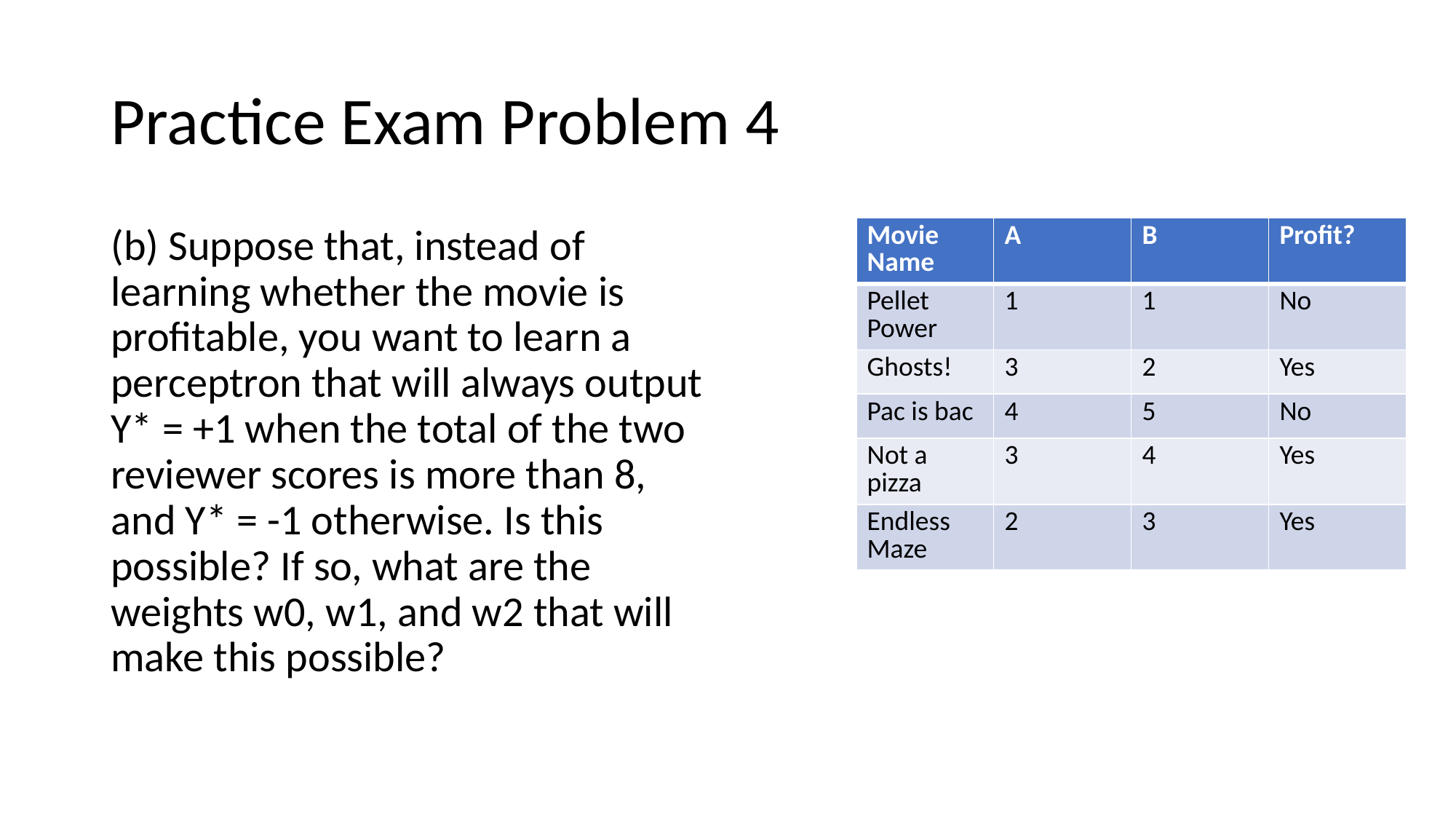

# Practice Exam Problem 4
(b) Suppose that, instead of learning whether the movie is profitable, you want to learn a perceptron that will always output Y* = +1 when the total of the two reviewer scores is more than 8, and Y* = -1 otherwise. Is this possible? If so, what are the weights w0, w1, and w2 that will make this possible?

| Movie Name | A | B | Profit? |
| --- | --- | --- | --- |
| Pellet Power | 1 | 1 | No |
| Ghosts! | 3 | 2 | Yes |
| Pac is bac | 4 | 5 | No |
| Not a pizza | 3 | 4 | Yes |
| Endless Maze | 2 | 3 | Yes |